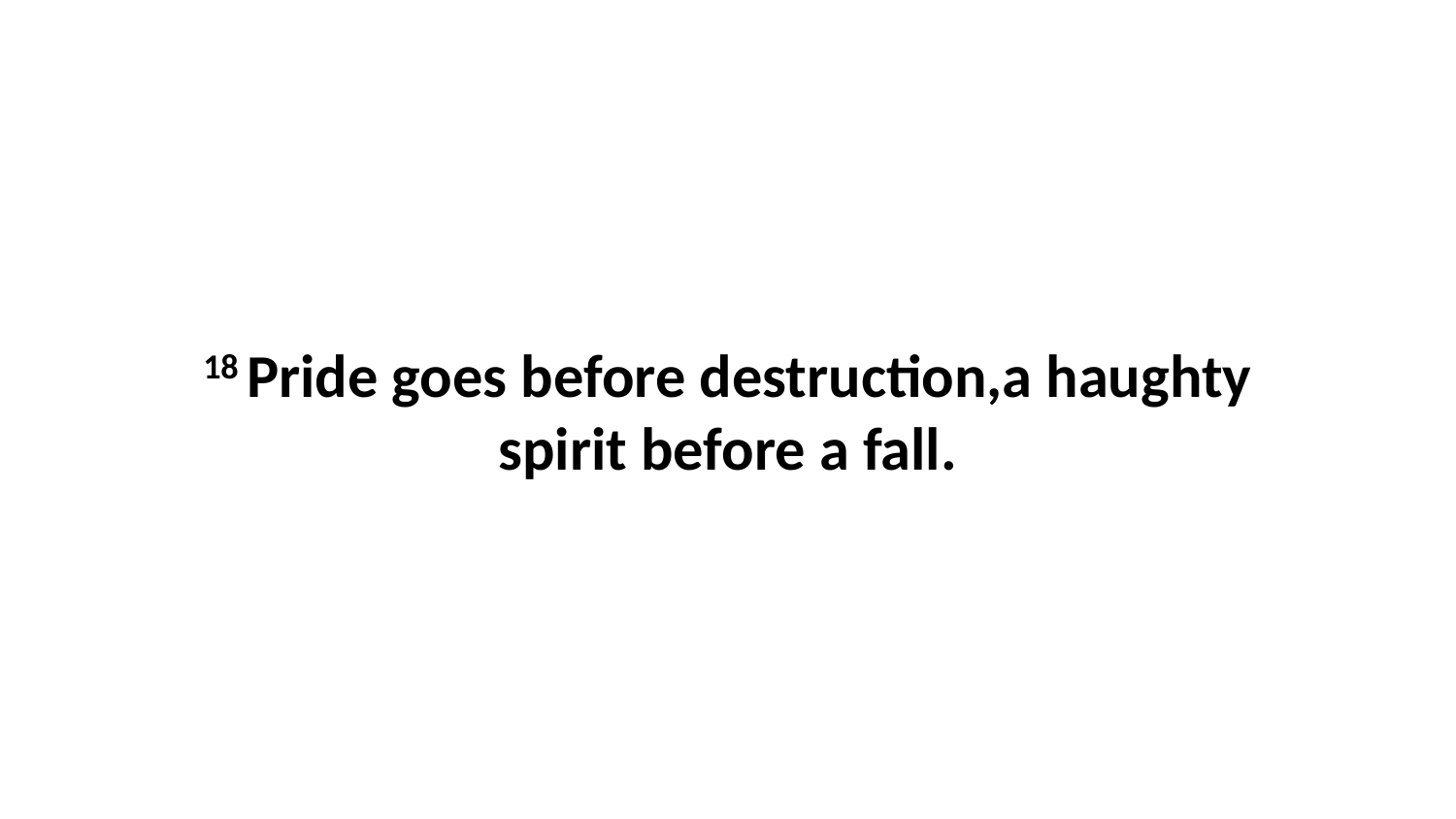

18 Pride goes before destruction,a haughty spirit before a fall.